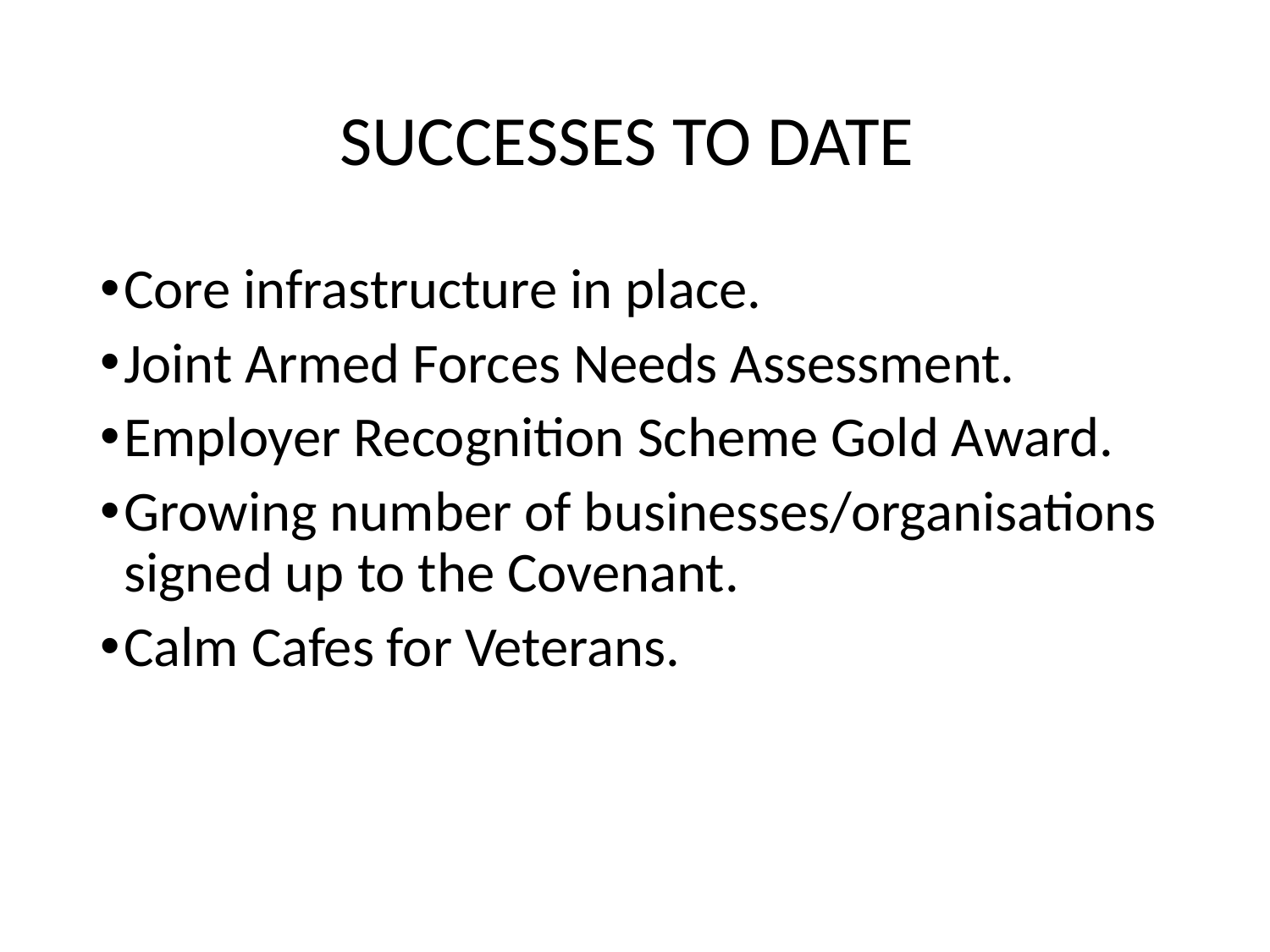

# SUCCESSES TO DATE
Core infrastructure in place.
Joint Armed Forces Needs Assessment.
Employer Recognition Scheme Gold Award.
Growing number of businesses/organisations signed up to the Covenant.
Calm Cafes for Veterans.